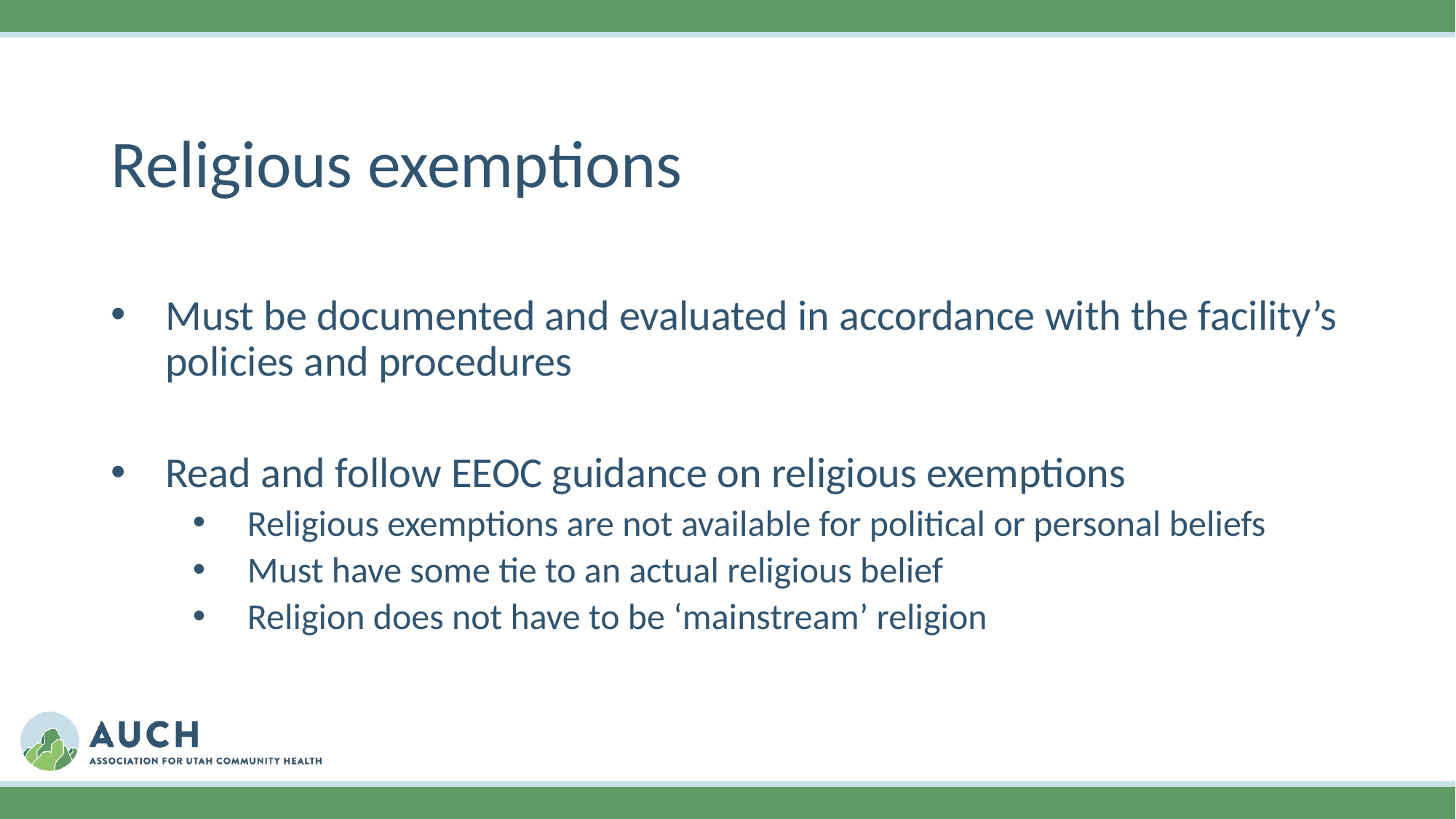

# Religious exemptions
Must be documented and evaluated in accordance with the facility’s policies and procedures
Read and follow EEOC guidance on religious exemptions
Religious exemptions are not available for political or personal beliefs
Must have some tie to an actual religious belief
Religion does not have to be ‘mainstream’ religion